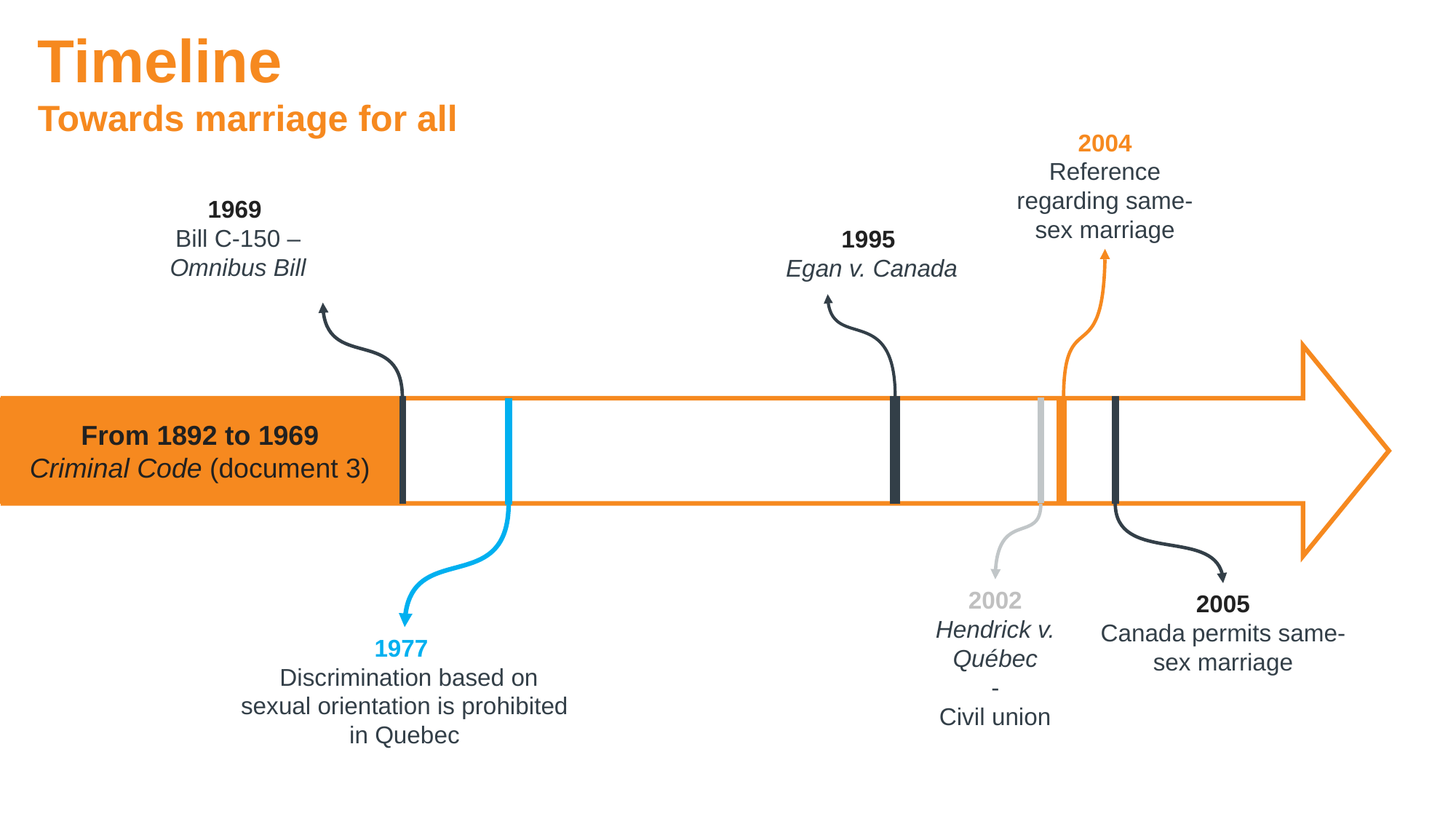

Timeline
Towards marriage for all
2004
Reference regarding same-sex marriage
1969
Bill C-150 – Omnibus Bill

1995
Egan v. Canada

From 1892 to 1969
Criminal Code (document 3)

2002
Hendrick v. Québec
-
Civil union

2005
Canada permits same-sex marriage
1977
  Discrimination based on sexual orientation is prohibited in Quebec